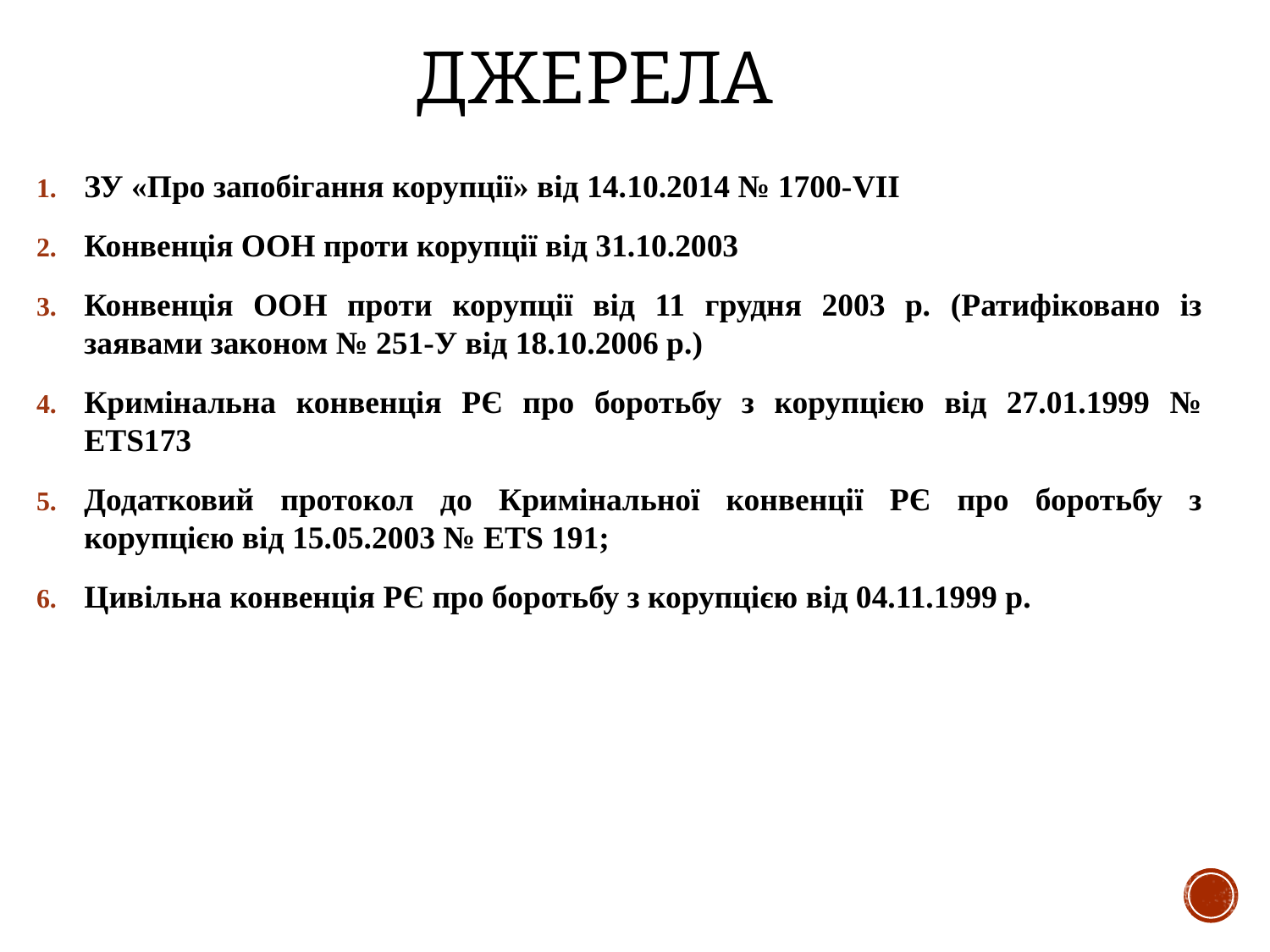

# ДЖЕРЕЛА
ЗУ «Про запобігання корупції» від 14.10.2014 № 1700-VII
Конвенція ООН проти корупції від 31.10.2003
Конвенція ООН проти корупції від 11 грудня 2003 р. (Ратифіковано із заявами законом № 251-У від 18.10.2006 р.)
Кримінальна конвенція РЄ про боротьбу з корупцією від 27.01.1999 № ETS173
Додатковий протокол до Кримінальної конвенції РЄ про боротьбу з корупцією від 15.05.2003 № ETS 191;
Цивільна конвенція РЄ про боротьбу з корупцією від 04.11.1999 р.